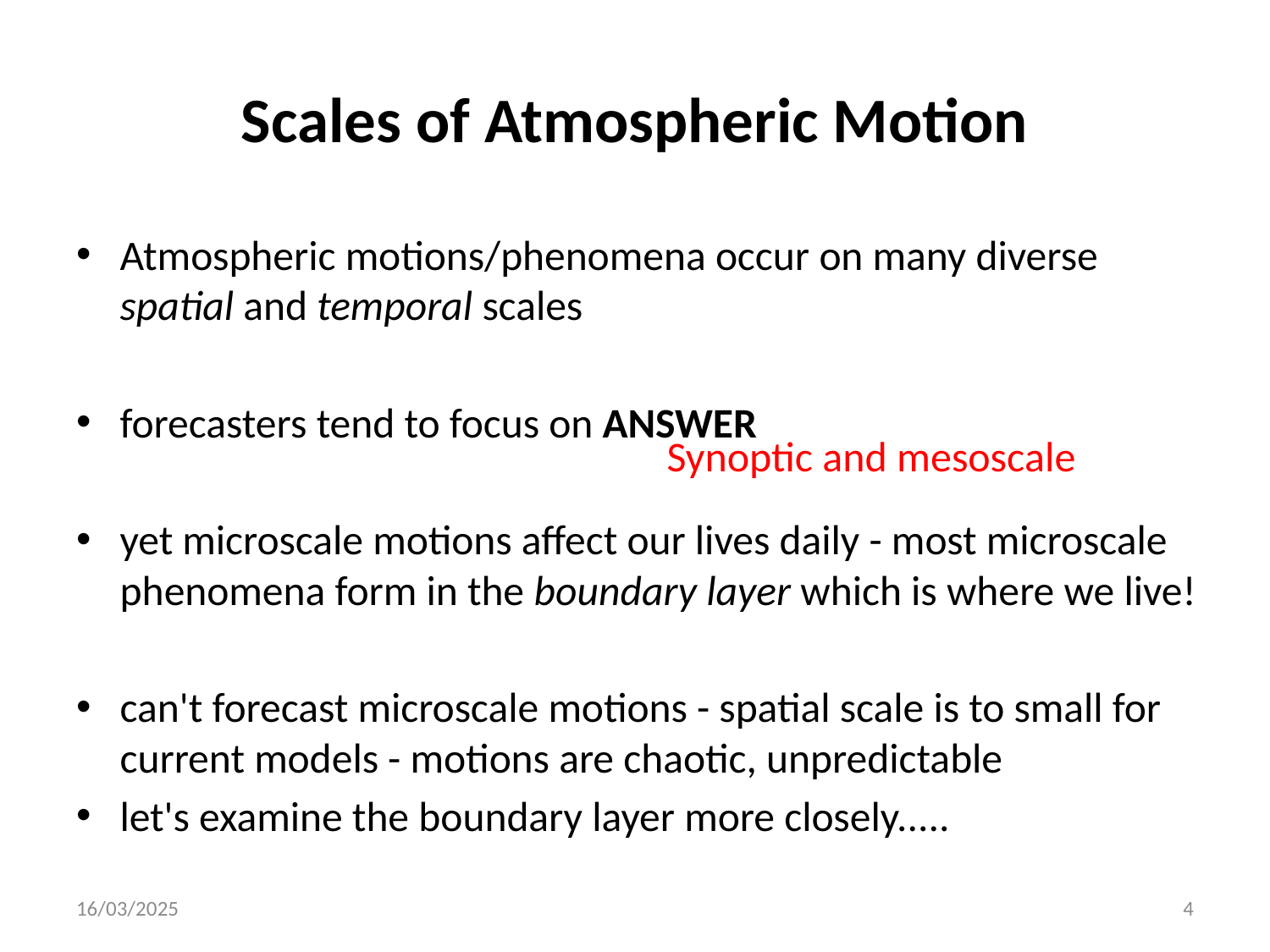

# Scales of Atmospheric Motion
Atmospheric motions/phenomena occur on many diverse spatial and temporal scales

forecasters tend to focus on ANSWER

yet microscale motions affect our lives daily - most microscale phenomena form in the boundary layer which is where we live!

can't forecast microscale motions - spatial scale is to small for current models - motions are chaotic, unpredictable
let's examine the boundary layer more closely.....

Synoptic and mesoscale
16/03/2025
4